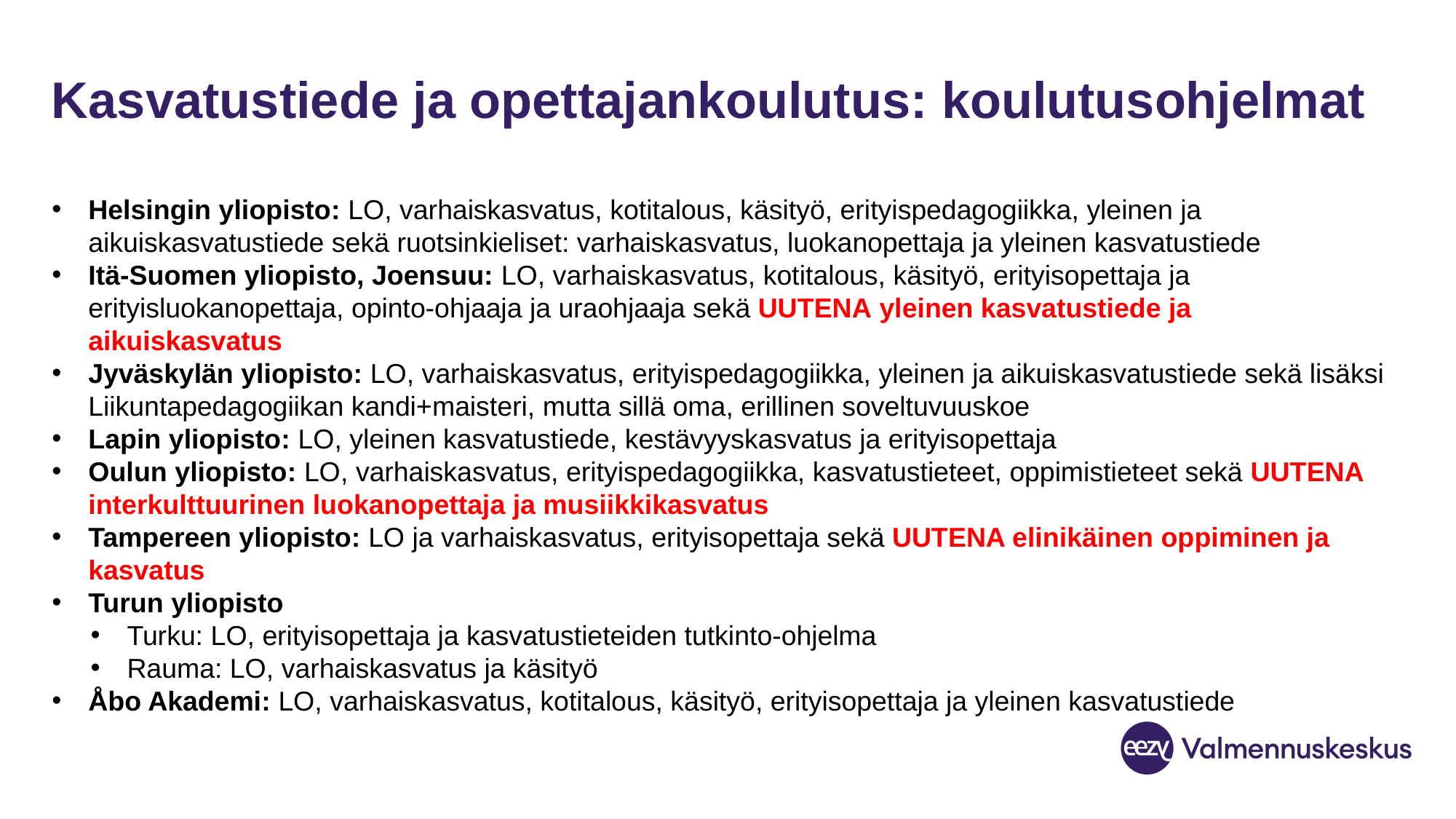

# Kasvatustiede ja opettajankoulutus: koulutusohjelmat
Helsingin yliopisto: LO, varhaiskasvatus, kotitalous, käsityö, erityispedagogiikka, yleinen ja aikuiskasvatustiede sekä ruotsinkieliset: varhaiskasvatus, luokanopettaja ja yleinen kasvatustiede
Itä-Suomen yliopisto, Joensuu: LO, varhaiskasvatus, kotitalous, käsityö, erityisopettaja ja erityisluokanopettaja, opinto-ohjaaja ja uraohjaaja sekä UUTENA yleinen kasvatustiede ja aikuiskasvatus
Jyväskylän yliopisto: LO, varhaiskasvatus, erityispedagogiikka, yleinen ja aikuiskasvatustiede sekä lisäksi Liikuntapedagogiikan kandi+maisteri, mutta sillä oma, erillinen soveltuvuuskoe
Lapin yliopisto: LO, yleinen kasvatustiede, kestävyyskasvatus ja erityisopettaja
Oulun yliopisto: LO, varhaiskasvatus, erityispedagogiikka, kasvatustieteet, oppimistieteet sekä UUTENA interkulttuurinen luokanopettaja ja musiikkikasvatus
Tampereen yliopisto: LO ja varhaiskasvatus, erityisopettaja sekä UUTENA elinikäinen oppiminen ja kasvatus
Turun yliopisto
Turku: LO, erityisopettaja ja kasvatustieteiden tutkinto-ohjelma
Rauma: LO, varhaiskasvatus ja käsityö
Åbo Akademi: LO, varhaiskasvatus, kotitalous, käsityö, erityisopettaja ja yleinen kasvatustiede